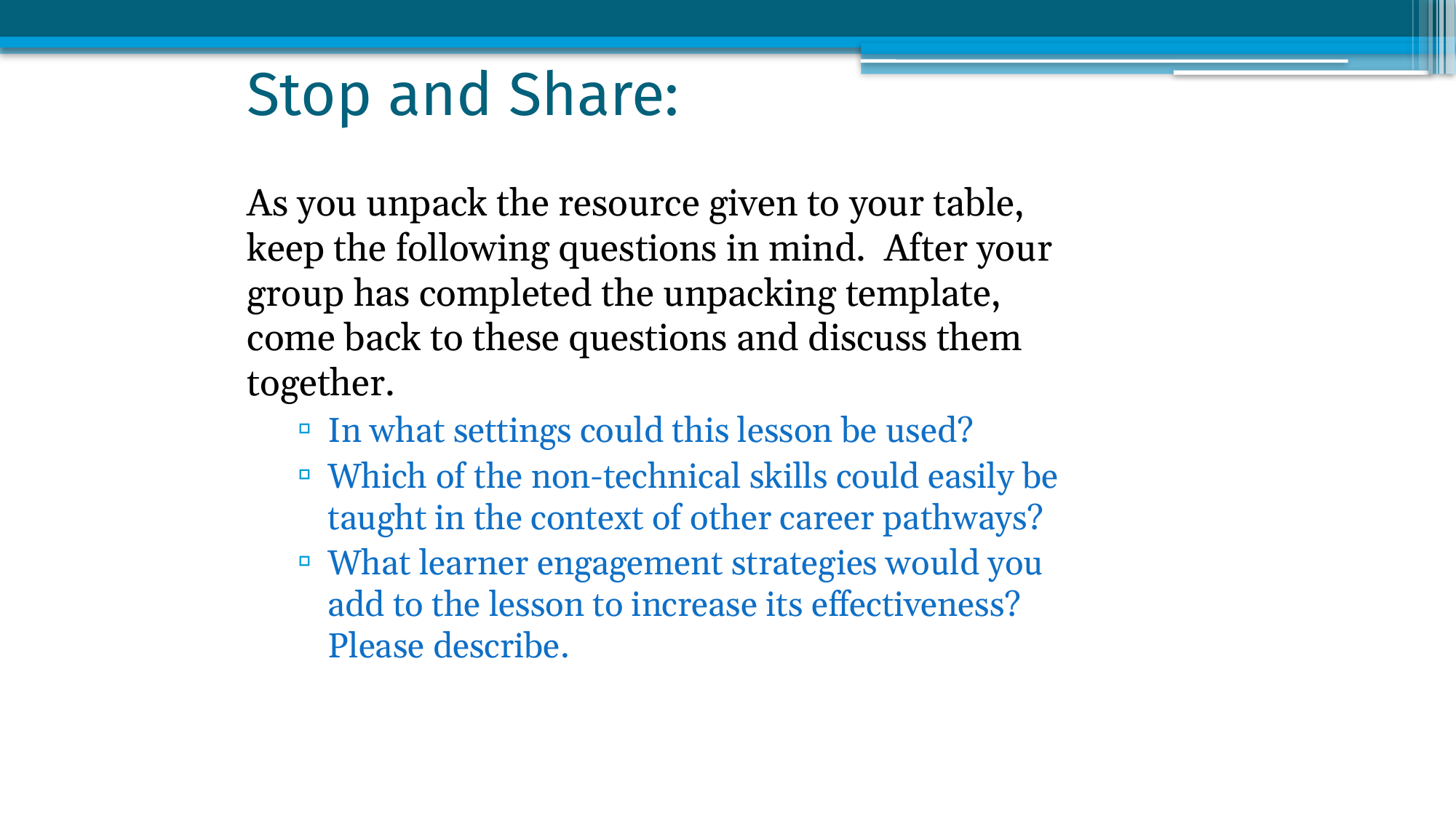

# Stop and Share:
As you unpack the resource given to your table, keep the following questions in mind.  After your group has completed the unpacking template, come back to these questions and discuss them together.
In what settings could this lesson be used?
Which of the non-technical skills could easily be taught in the context of other career pathways?
What learner engagement strategies would you add to the lesson to increase its effectiveness? Please describe.